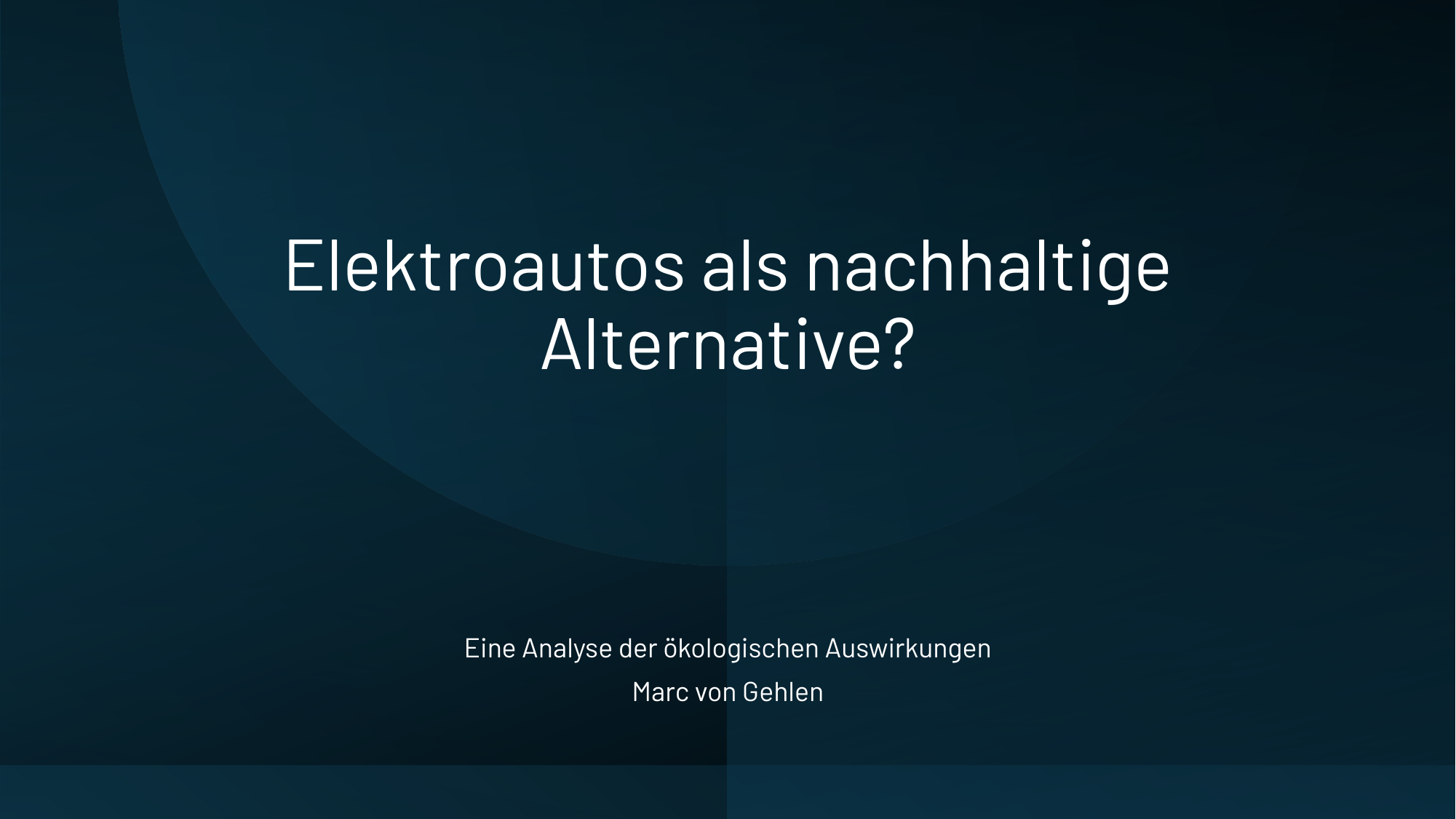

# Elektroautos als nachhaltige Alternative?
Eine Analyse der ökologischen Auswirkungen
Marc von Gehlen